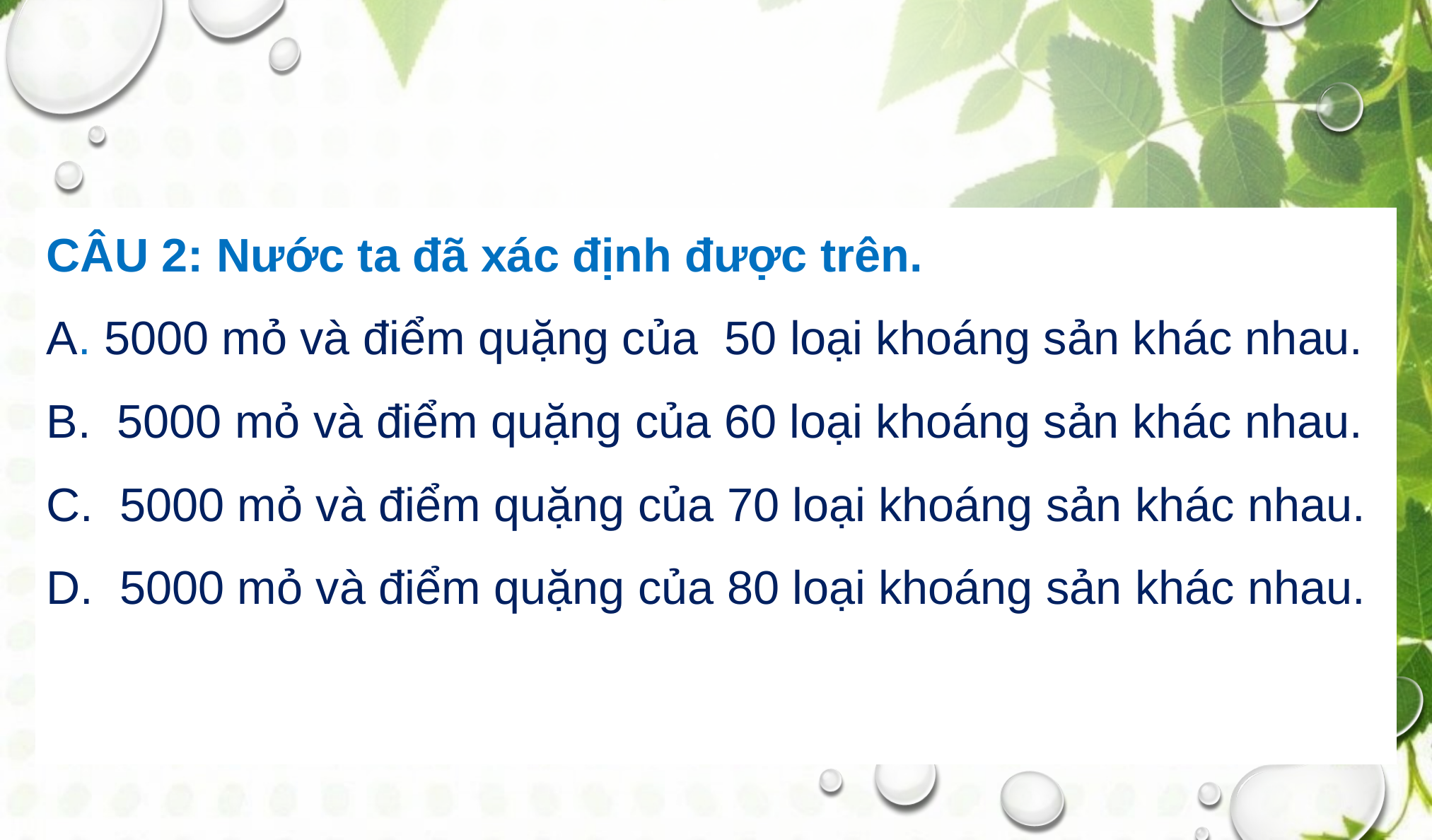

Câu 2: Nước ta đã xác định được trên.
A. 5000 mỏ và điểm quặng của  50 loại khoáng sản khác nhau.
B.  5000 mỏ và điểm quặng của 60 loại khoáng sản khác nhau.
C.  5000 mỏ và điểm quặng của 70 loại khoáng sản khác nhau.
D.  5000 mỏ và điểm quặng của 80 loại khoáng sản khác nhau.